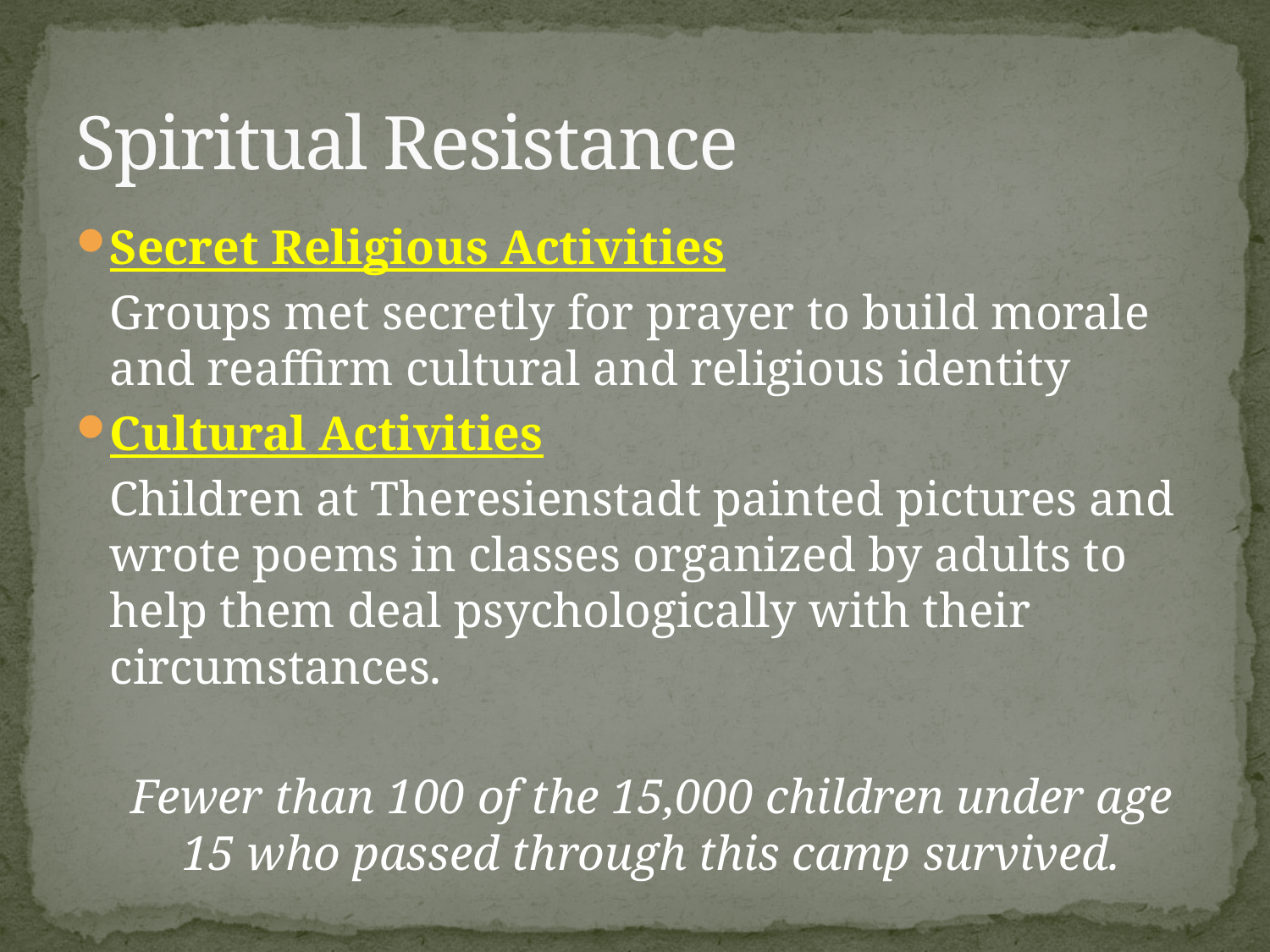

# Spiritual Resistance
Secret Religious Activities
	Groups met secretly for prayer to build morale and reaffirm cultural and religious identity
Cultural Activities
	Children at Theresienstadt painted pictures and wrote poems in classes organized by adults to help them deal psychologically with their circumstances.

	Fewer than 100 of the 15,000 children under age 15 who passed through this camp survived.